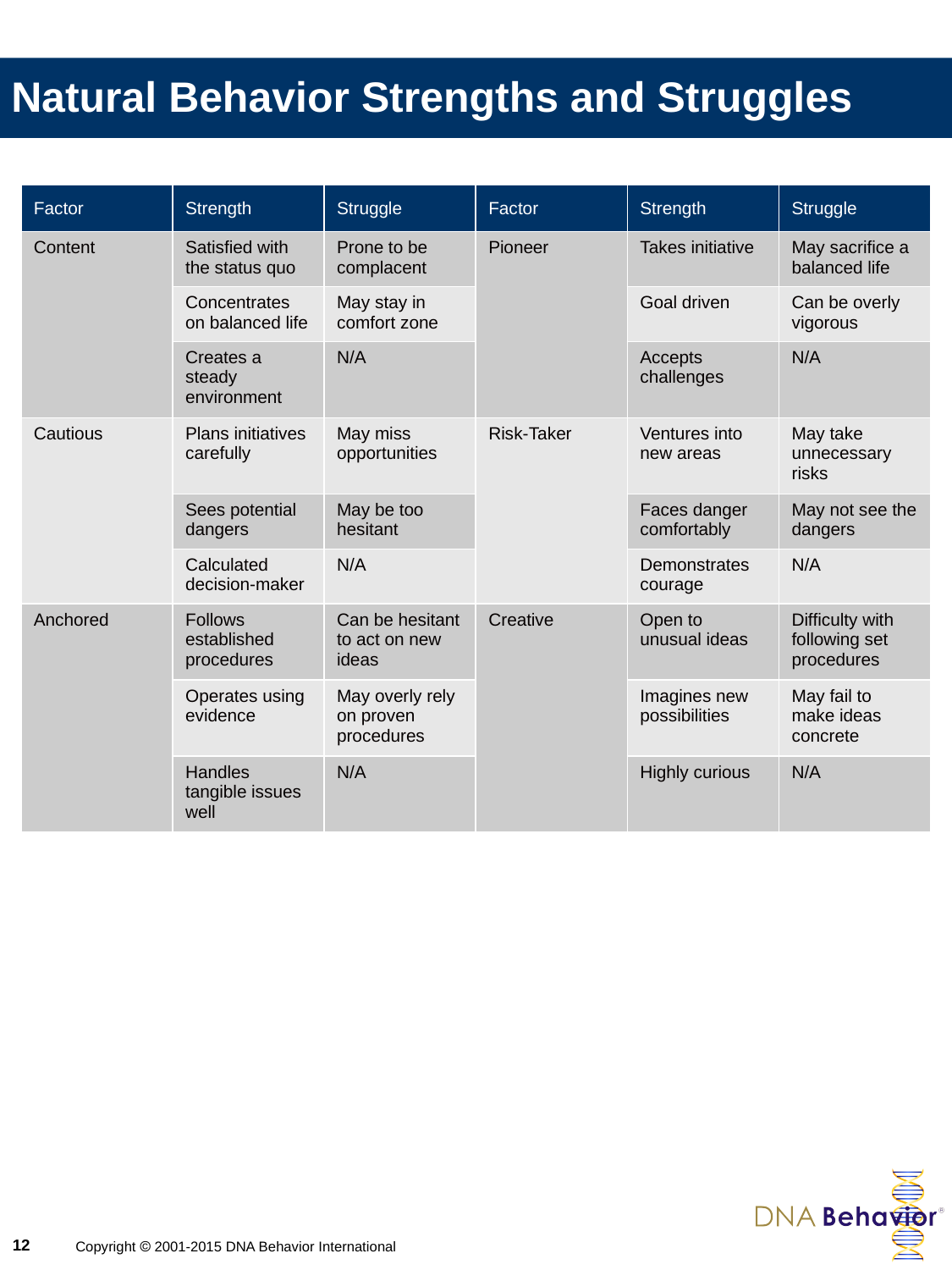

Natural Behavior Strengths and Struggles
| Factor | Strength | Struggle | Factor | Strength | Struggle |
| --- | --- | --- | --- | --- | --- |
| Content | Satisfied with the status quo | Prone to be complacent | Pioneer | Takes initiative | May sacrifice a balanced life |
|  | Concentrates on balanced life | May stay in comfort zone |  | Goal driven | Can be overly vigorous |
|  | Creates a steady environment | N/A |  | Accepts challenges | N/A |
| Cautious | Plans initiatives carefully | May miss opportunities | Risk-Taker | Ventures into new areas | May take unnecessary risks |
|  | Sees potential dangers | May be too hesitant |  | Faces danger comfortably | May not see the dangers |
|  | Calculated decision-maker | N/A |  | Demonstrates courage | N/A |
| Anchored | Follows established procedures | Can be hesitant to act on new ideas | Creative | Open to unusual ideas | Difficulty with following set procedures |
|  | Operates using evidence | May overly rely on proven procedures |  | Imagines new possibilities | May fail to make ideas concrete |
|  | Handles tangible issues well | N/A |  | Highly curious | N/A |